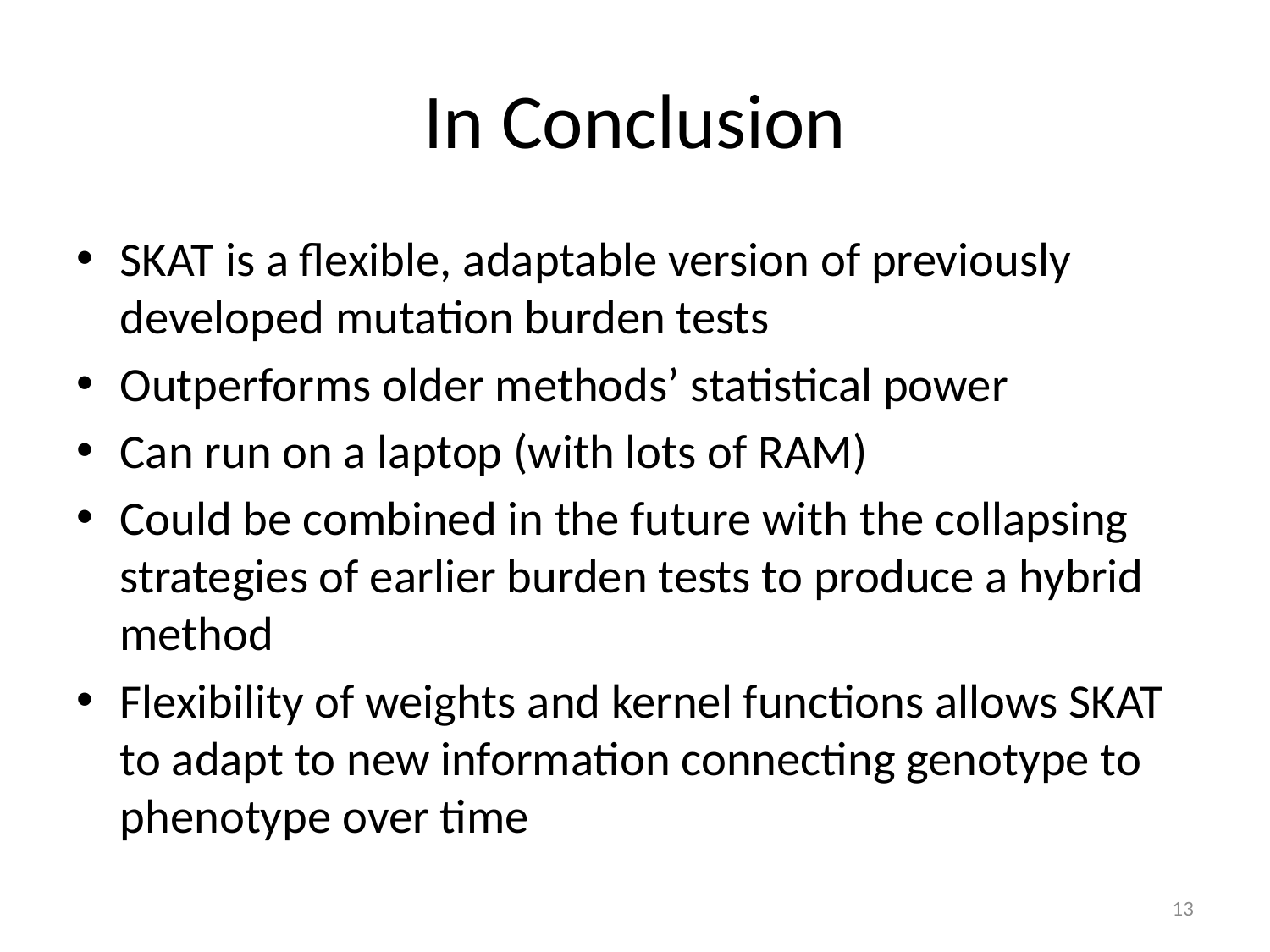

# In Conclusion
SKAT is a flexible, adaptable version of previously developed mutation burden tests
Outperforms older methods’ statistical power
Can run on a laptop (with lots of RAM)
Could be combined in the future with the collapsing strategies of earlier burden tests to produce a hybrid method
Flexibility of weights and kernel functions allows SKAT to adapt to new information connecting genotype to phenotype over time
13